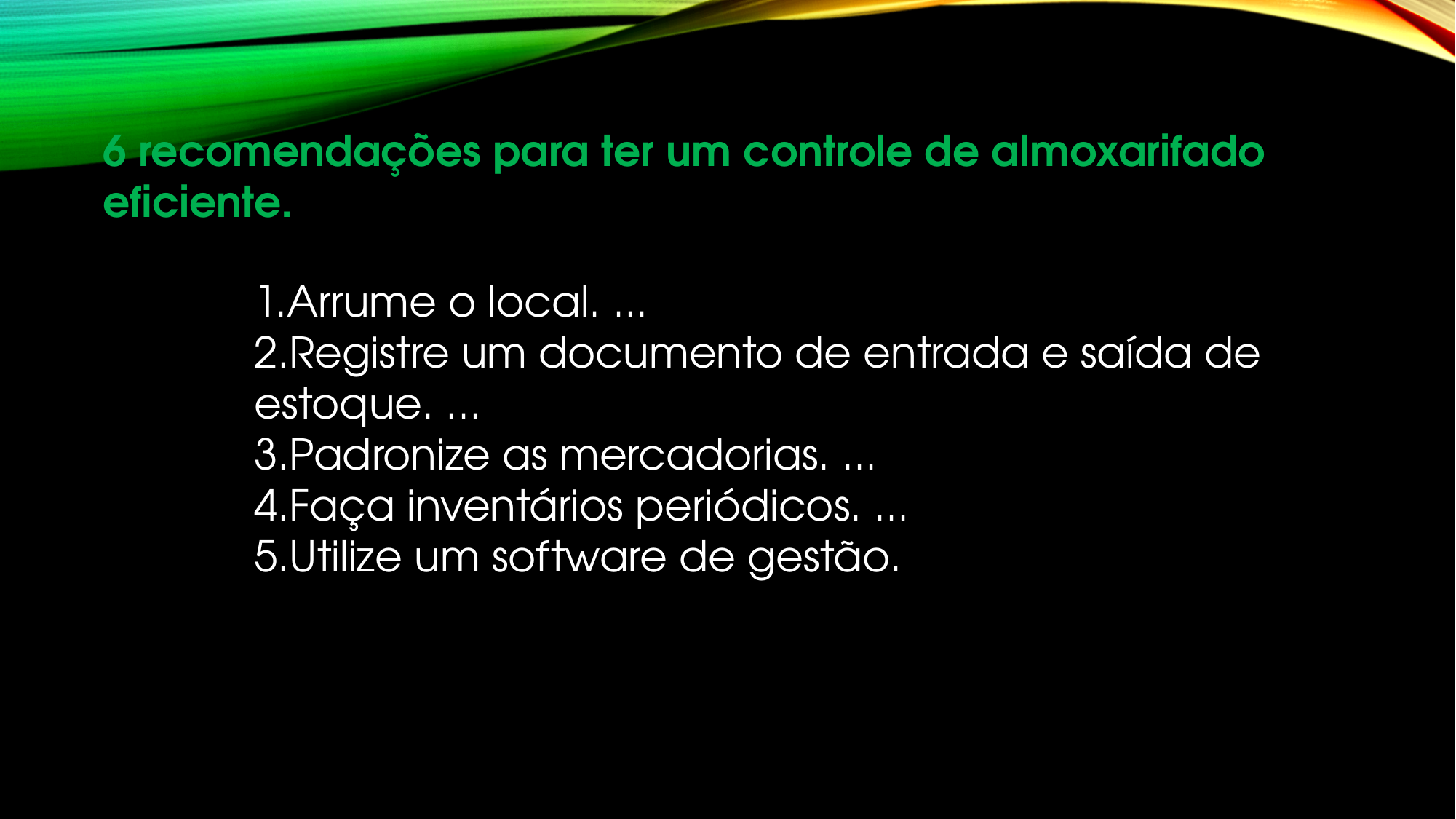

6 recomendações para ter um controle de almoxarifado eficiente.

Arrume o local. ...
Registre um documento de entrada e saída de estoque. ...
Padronize as mercadorias. ...
Faça inventários periódicos. ...
Utilize um software de gestão.